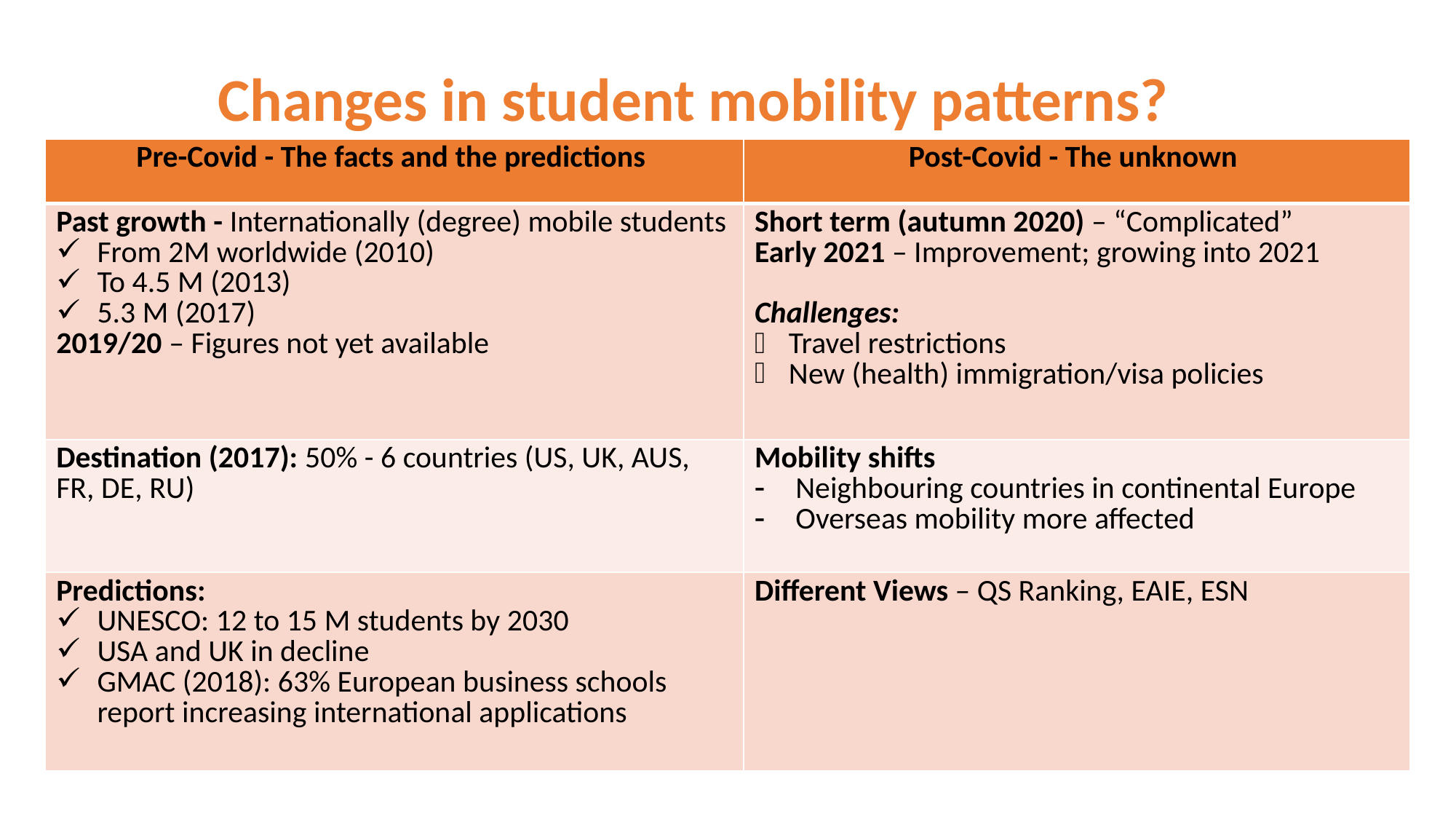

# Changes in student mobility patterns?
| Pre-Covid - The facts and the predictions | Post-Covid - The unknown |
| --- | --- |
| Past growth - Internationally (degree) mobile students From 2M worldwide (2010) To 4.5 M (2013) 5.3 M (2017) 2019/20 – Figures not yet available | Short term (autumn 2020) – “Complicated” Early 2021 – Improvement; growing into 2021 Challenges: Travel restrictions New (health) immigration/visa policies |
| Destination (2017): 50% - 6 countries (US, UK, AUS, FR, DE, RU) | Mobility shifts Neighbouring countries in continental Europe Overseas mobility more affected |
| Predictions: UNESCO: 12 to 15 M students by 2030 USA and UK in decline GMAC (2018): 63% European business schools report increasing international applications | Different Views – QS Ranking, EAIE, ESN |